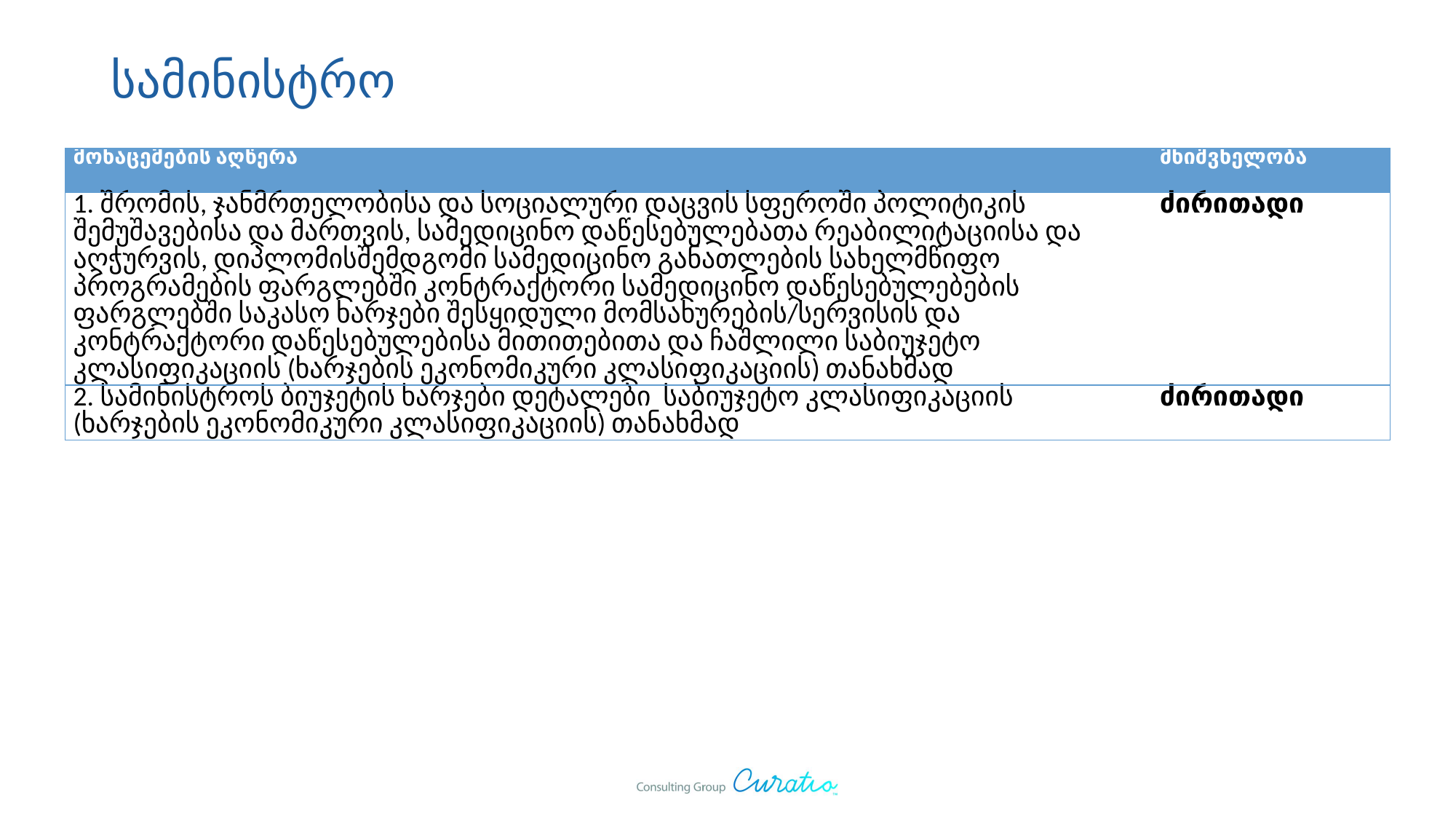

# სამინისტრო
| მონაცემების აღწერა | მნიშვნელობა |
| --- | --- |
| 1. შრომის, ჯანმრთელობისა და სოციალური დაცვის სფეროში პოლიტიკის შემუშავებისა და მართვის, სამედიცინო დაწესებულებათა რეაბილიტაციისა და აღჭურვის, დიპლომისშემდგომი სამედიცინო განათლების სახელმწიფო პროგრამების ფარგლებში კონტრაქტორი სამედიცინო დაწესებულებების ფარგლებში საკასო ხარჯები შესყიდული მომსახურების/სერვისის და კონტრაქტორი დაწესებულებისა მითითებითა და ჩაშლილი საბიუჯეტო კლასიფიკაციის (ხარჯების ეკონომიკური კლასიფიკაციის) თანახმად | ძირითადი |
| 2. სამინისტროს ბიუჯეტის ხარჯები დეტალები საბიუჯეტო კლასიფიკაციის (ხარჯების ეკონომიკური კლასიფიკაციის) თანახმად | ძირითადი |